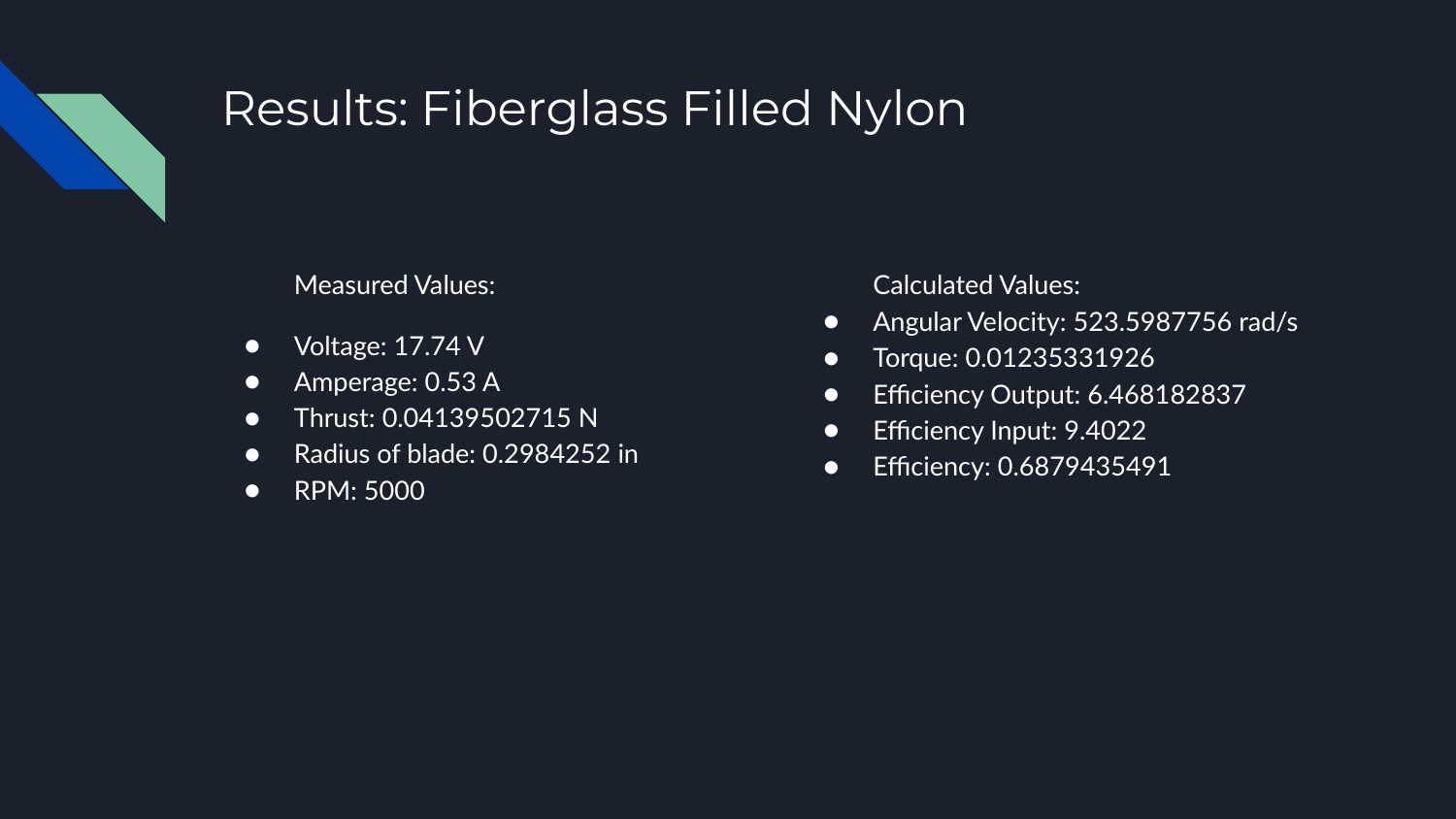

# Results: Fiberglass Filled Nylon
Measured Values:
Voltage: 17.74 V
Amperage: 0.53 A
Thrust: 0.04139502715 N
Radius of blade: 0.2984252 in
RPM: 5000
Calculated Values:
Angular Velocity: 523.5987756 rad/s
Torque: 0.01235331926
Efficiency Output: 6.468182837
Efficiency Input: 9.4022
Efficiency: 0.6879435491